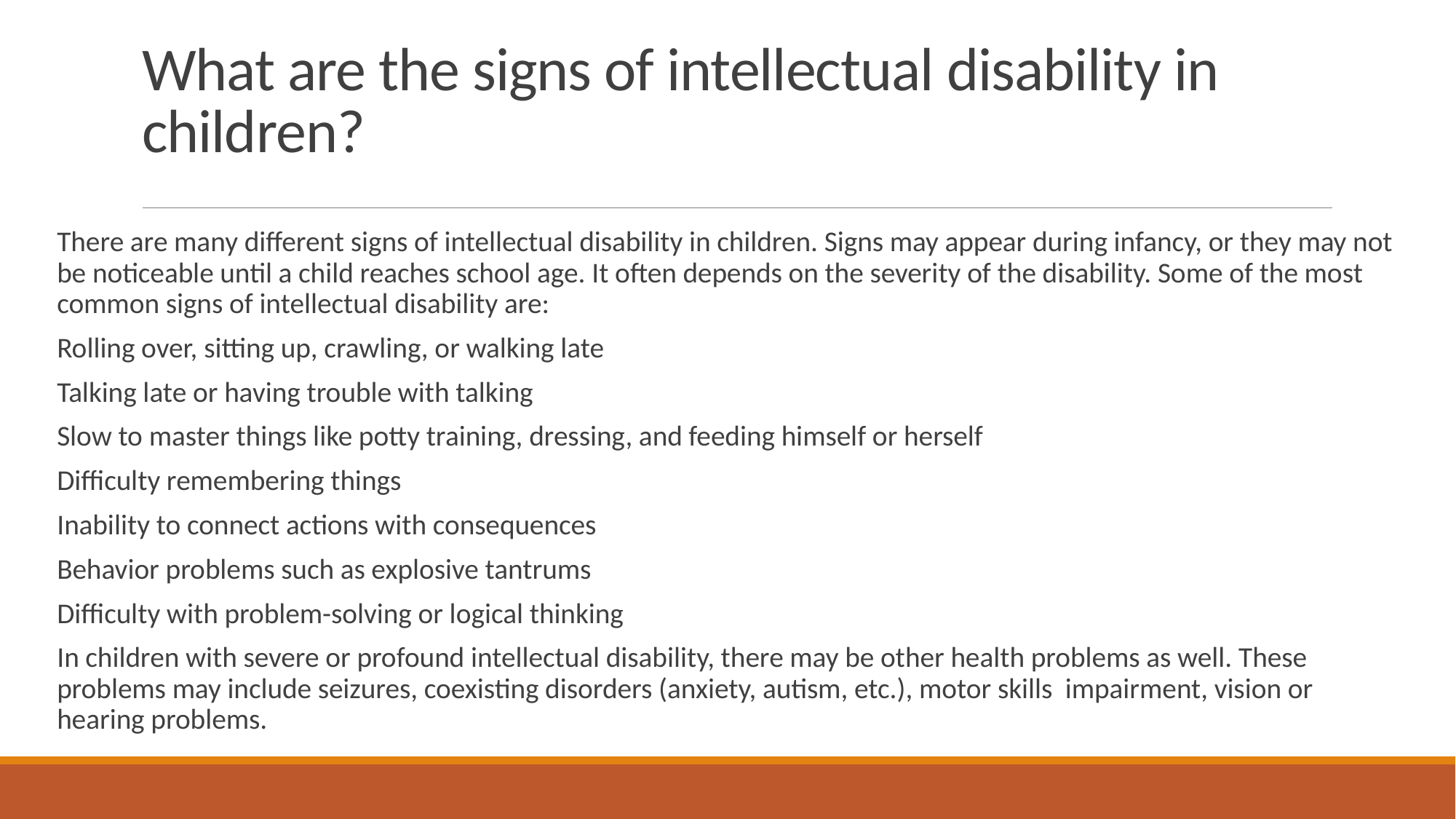

# What are the signs of intellectual disability in children?
There are many different signs of intellectual disability in children. Signs may appear during infancy, or they may not be noticeable until a child reaches school age. It often depends on the severity of the disability. Some of the most common signs of intellectual disability are:
Rolling over, sitting up, crawling, or walking late
Talking late or having trouble with talking
Slow to master things like potty training, dressing, and feeding himself or herself
Difficulty remembering things
Inability to connect actions with consequences
Behavior problems such as explosive tantrums
Difficulty with problem-solving or logical thinking
In children with severe or profound intellectual disability, there may be other health problems as well. These problems may include seizures, coexisting disorders (anxiety, autism, etc.), motor skills  impairment, vision or hearing problems.